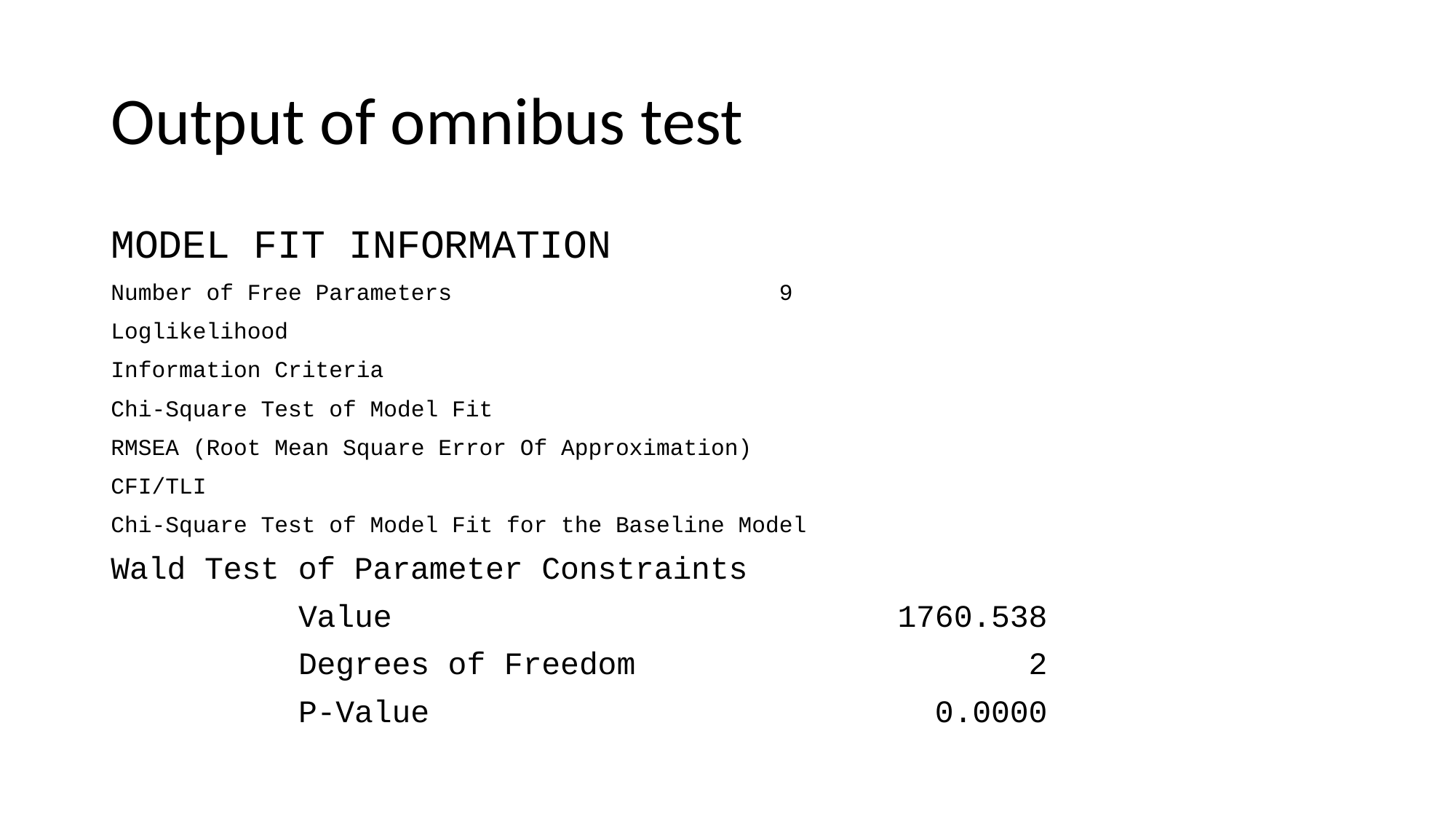

# Output of omnibus test
MODEL FIT INFORMATION
Number of Free Parameters                        9
Loglikelihood
Information Criteria
Chi-Square Test of Model Fit
RMSEA (Root Mean Square Error Of Approximation)
CFI/TLI
Chi-Square Test of Model Fit for the Baseline Model
Wald Test of Parameter Constraints
          Value                           1760.538
          Degrees of Freedom                     2
          P-Value                           0.0000